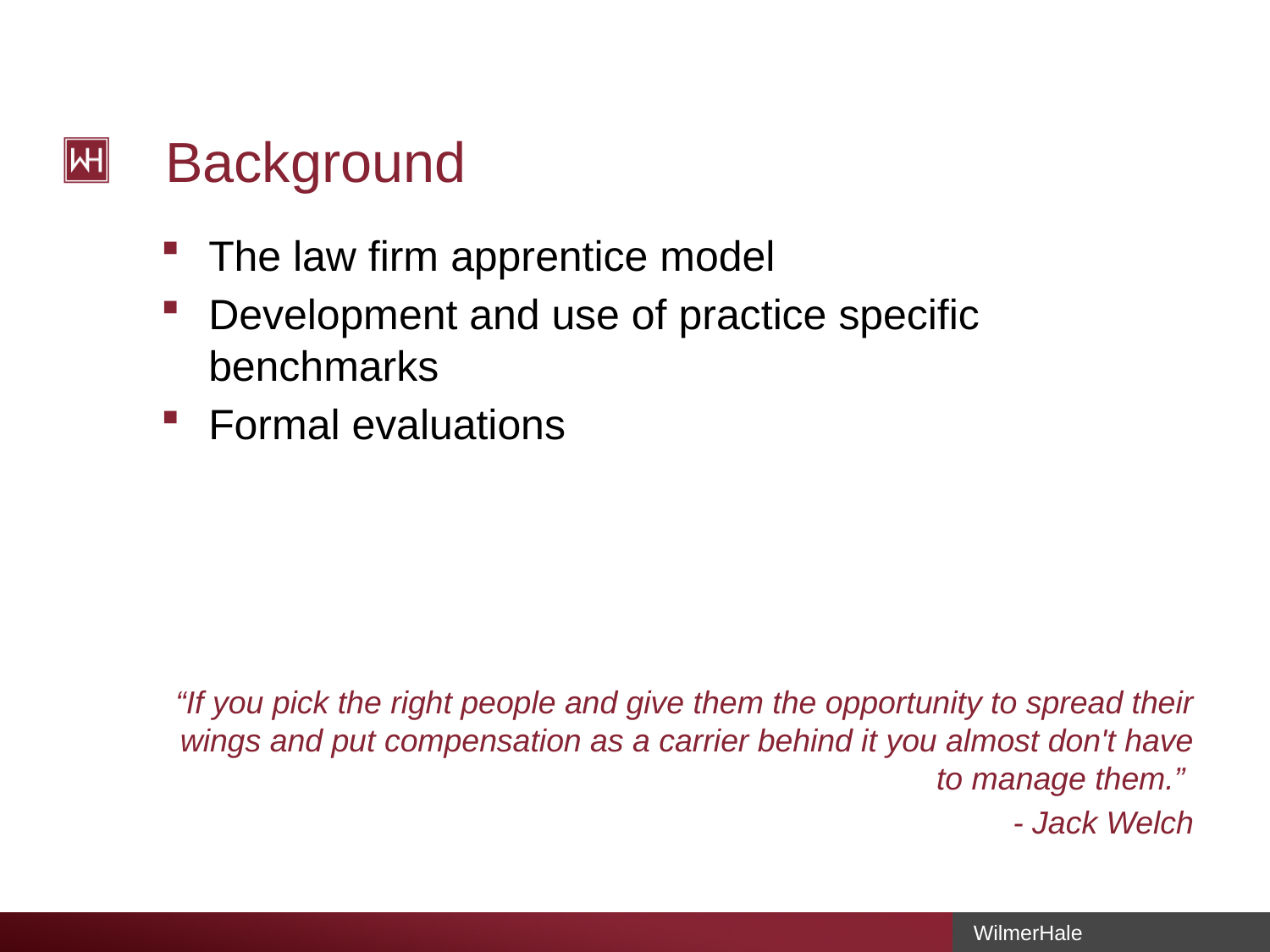

# Background
The law firm apprentice model
Development and use of practice specific benchmarks
Formal evaluations

“If you pick the right people and give them the opportunity to spread their wings and put compensation as a carrier behind it you almost don't have to manage them.”
- Jack Welch